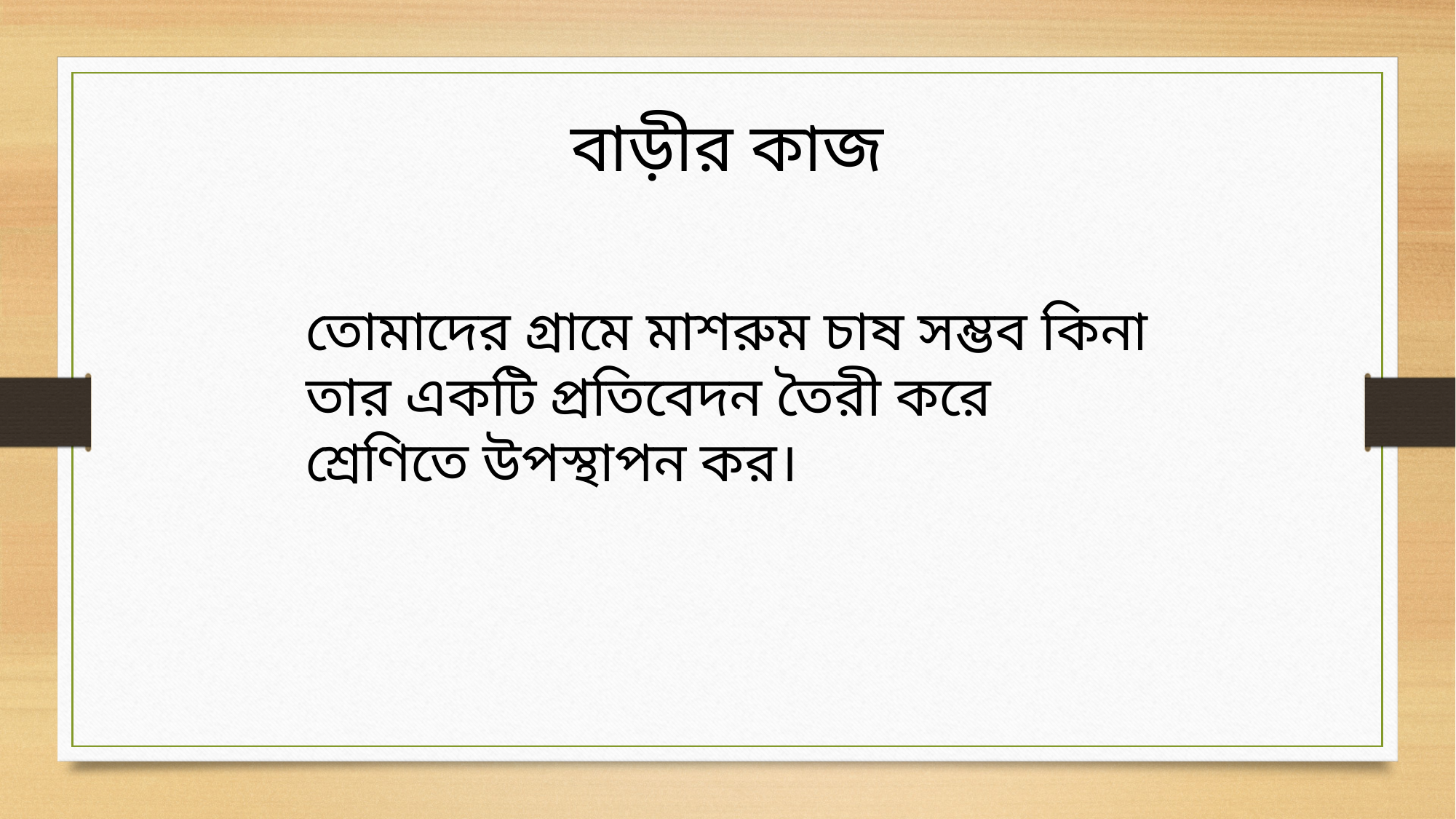

বাড়ীর কাজ
তোমাদের গ্রামে মাশরুম চাষ সম্ভব কিনা তার একটি প্রতিবেদন তৈরী করে শ্রেণিতে উপস্থাপন কর।